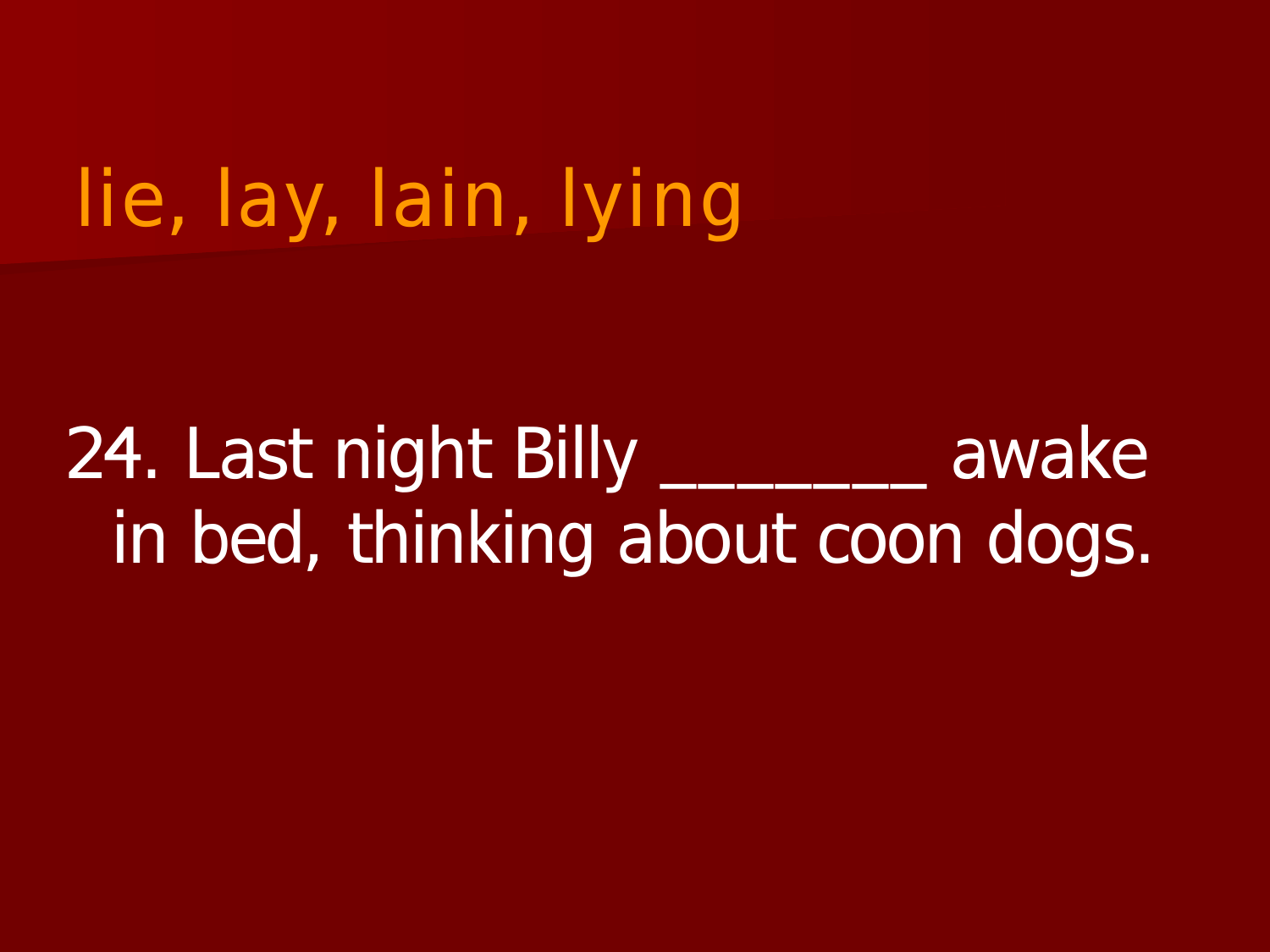

# lie, lay, lain, lying
24. Last night Billy _______ awake in bed, thinking about coon dogs.